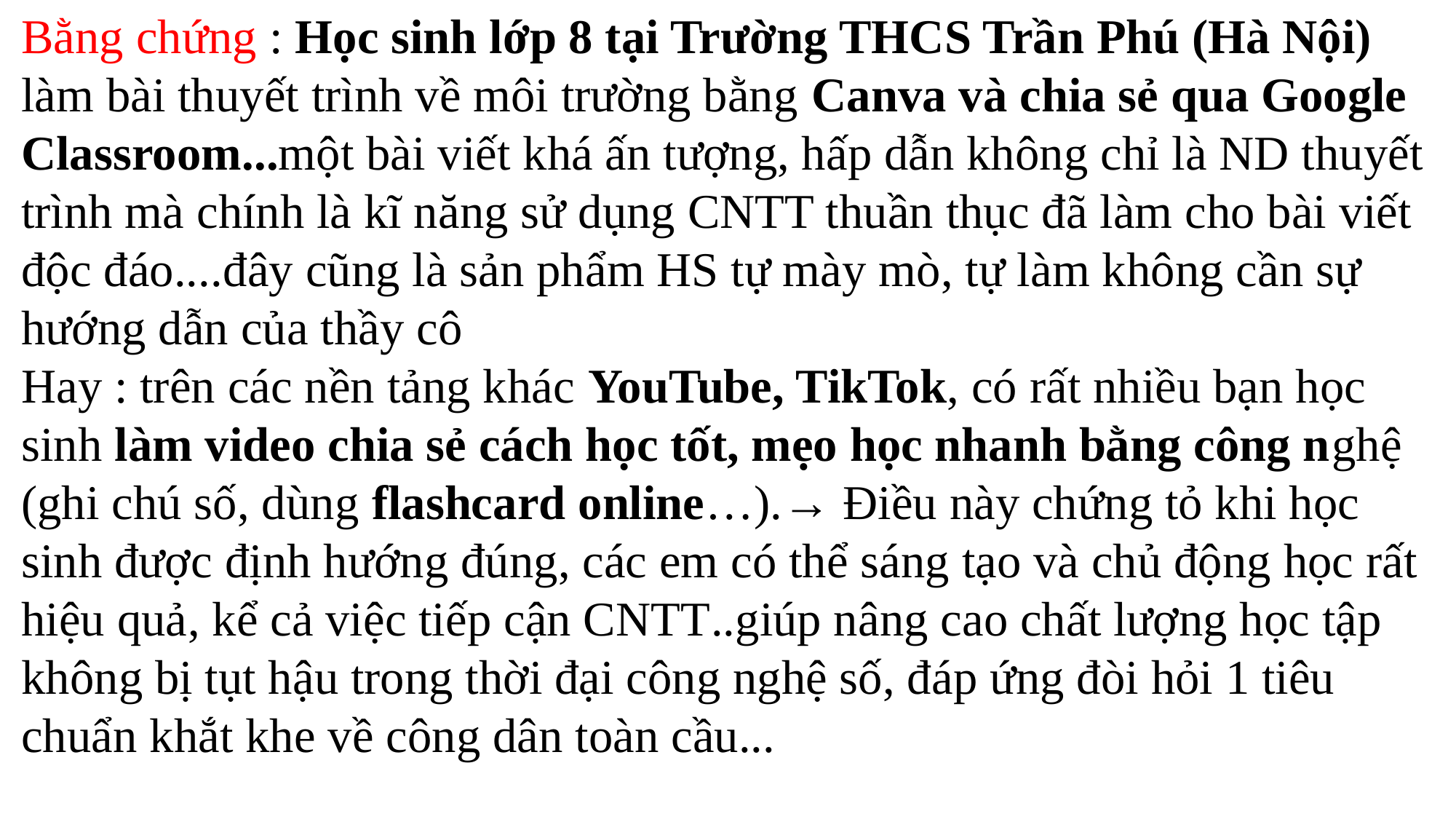

Bằng chứng : Học sinh lớp 8 tại Trường THCS Trần Phú (Hà Nội) làm bài thuyết trình về môi trường bằng Canva và chia sẻ qua Google Classroom...một bài viết khá ấn tượng, hấp dẫn không chỉ là ND thuyết trình mà chính là kĩ năng sử dụng CNTT thuần thục đã làm cho bài viết độc đáo....đây cũng là sản phẩm HS tự mày mò, tự làm không cần sự hướng dẫn của thầy cô
Hay : trên các nền tảng khác YouTube, TikTok, có rất nhiều bạn học sinh làm video chia sẻ cách học tốt, mẹo học nhanh bằng công nghệ (ghi chú số, dùng flashcard online…).→ Điều này chứng tỏ khi học sinh được định hướng đúng, các em có thể sáng tạo và chủ động học rất hiệu quả, kể cả việc tiếp cận CNTT..giúp nâng cao chất lượng học tập không bị tụt hậu trong thời đại công nghệ số, đáp ứng đòi hỏi 1 tiêu chuẩn khắt khe về công dân toàn cầu...